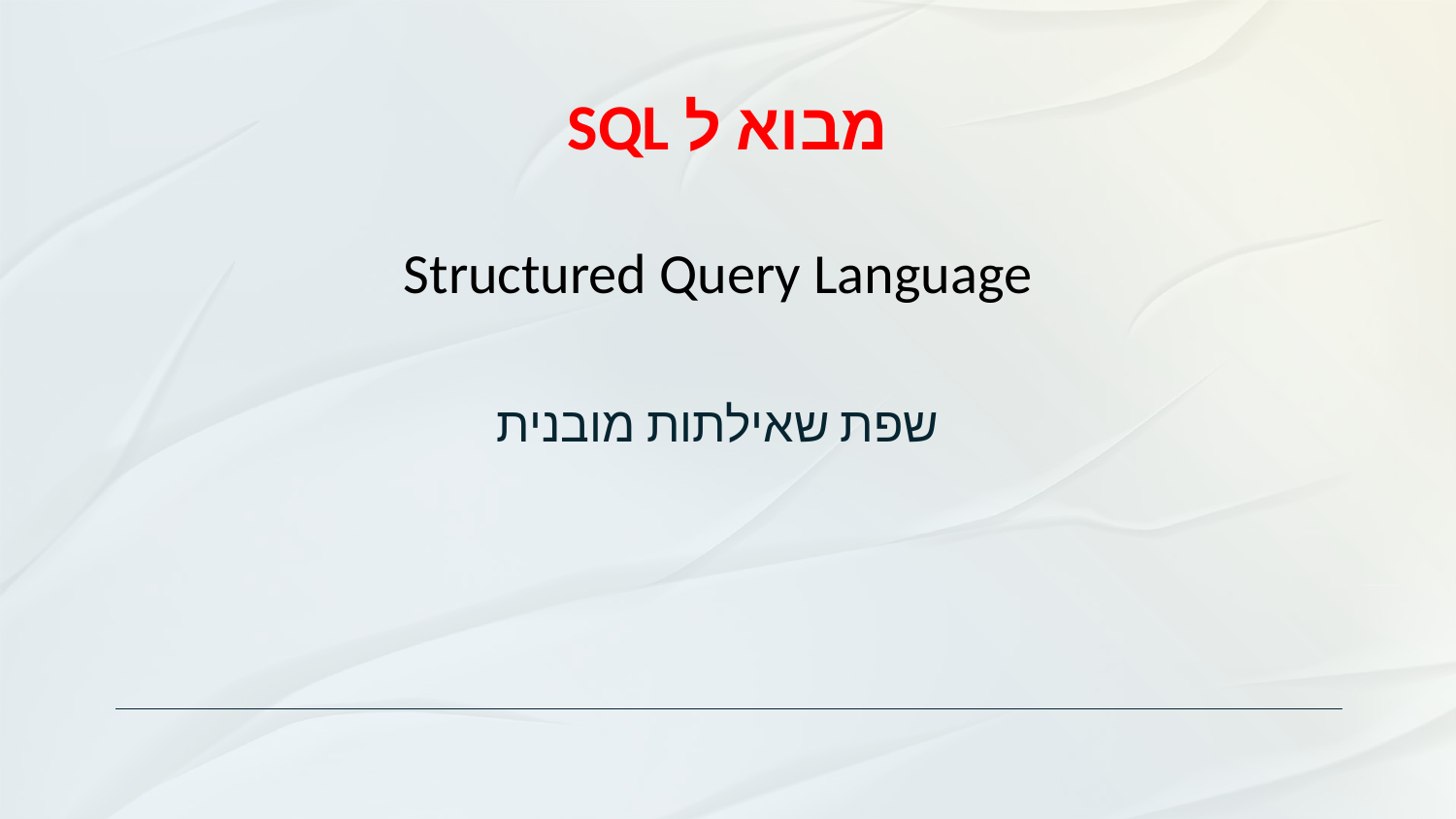

# מבוא ל SQL
Structured Query Language

שפת שאילתות מובנית